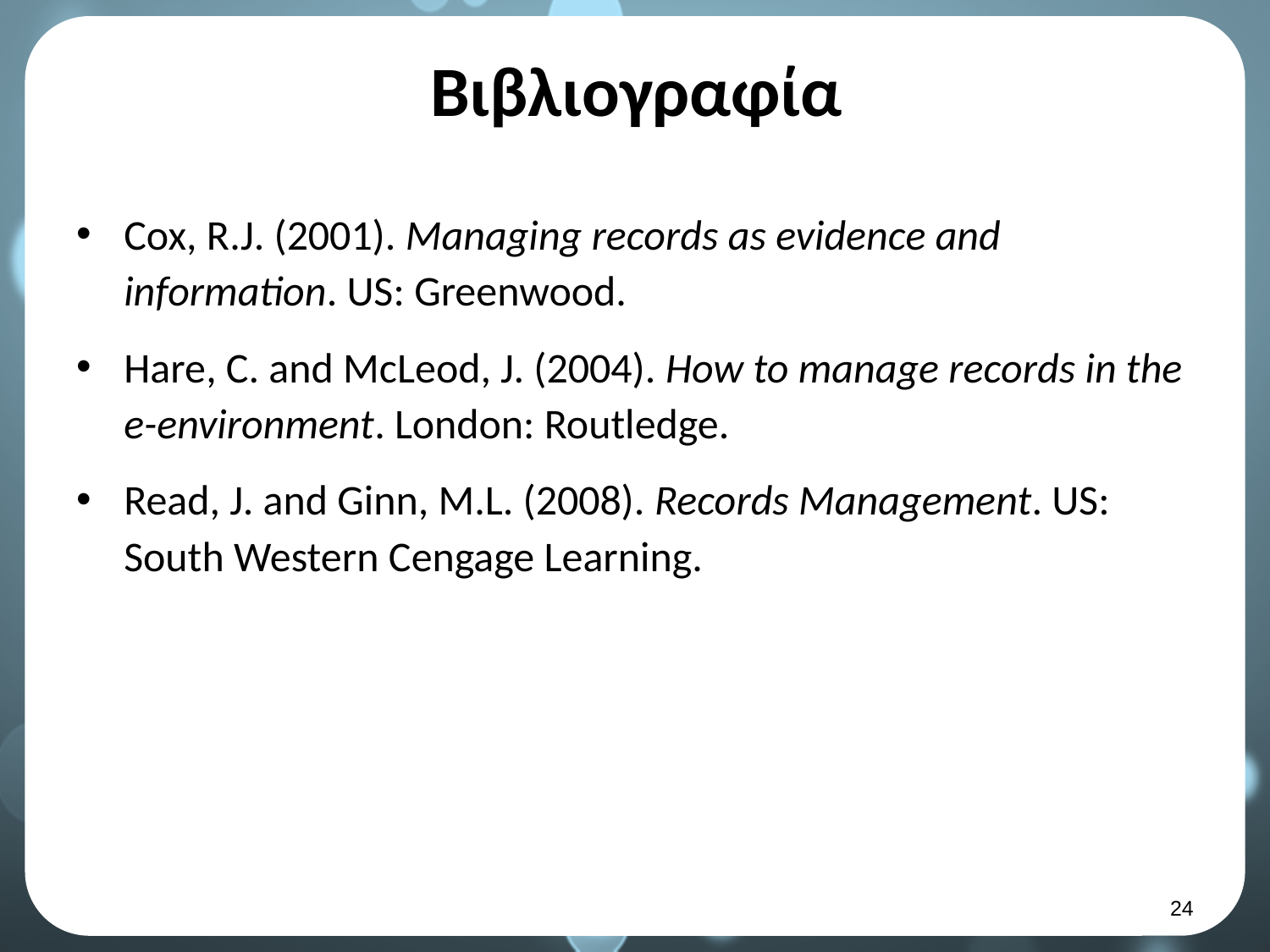

# Βιβλιογραφία
Cox, R.J. (2001). Managing records as evidence and information. US: Greenwood.
Hare, C. and McLeod, J. (2004). How to manage records in the e-environment. London: Routledge.
Read, J. and Ginn, M.L. (2008). Records Management. US: South Western Cengage Learning.
24